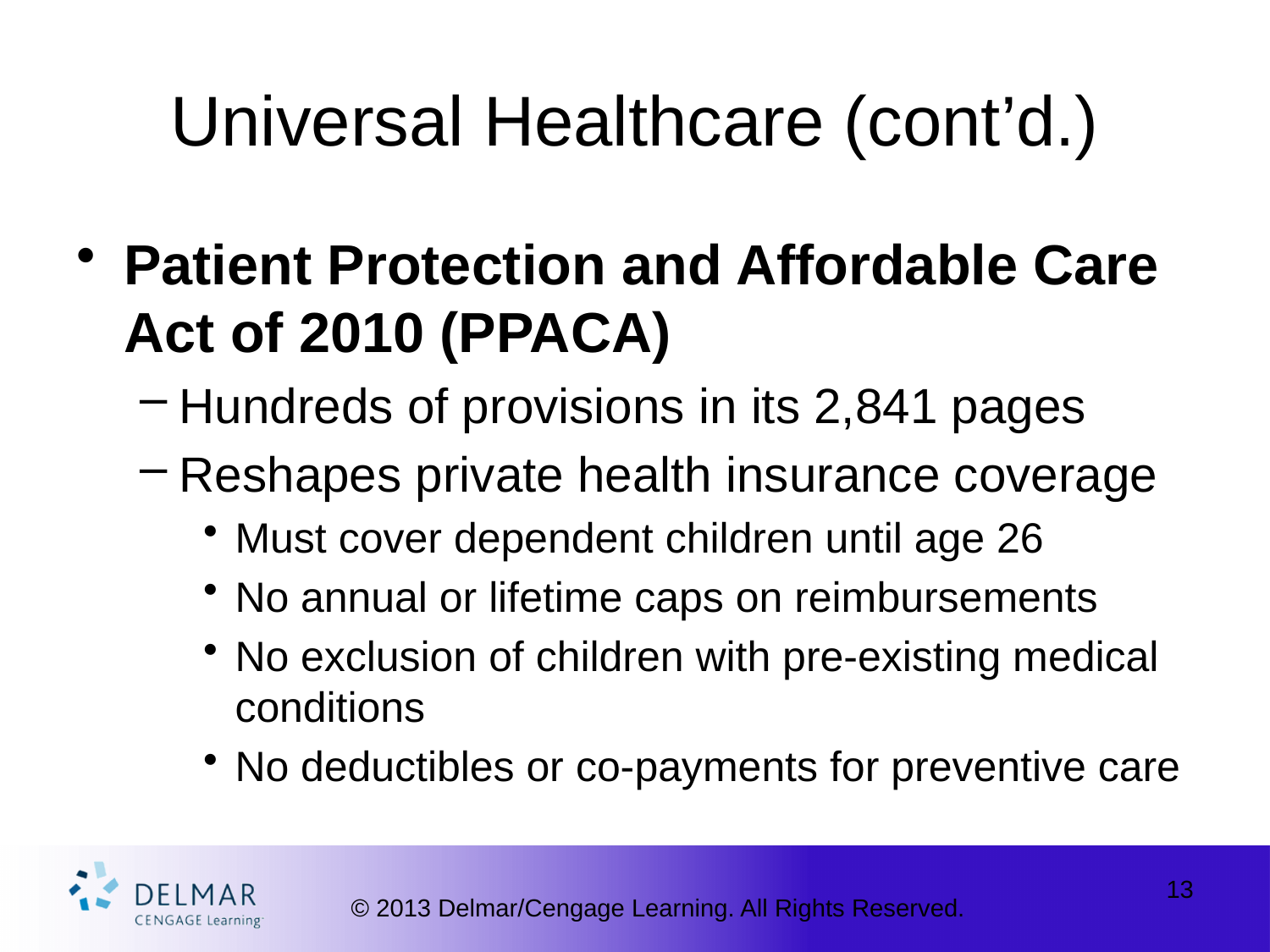

# Universal Healthcare (cont’d.)
Patient Protection and Affordable Care Act of 2010 (PPACA)
Hundreds of provisions in its 2,841 pages
Reshapes private health insurance coverage
Must cover dependent children until age 26
No annual or lifetime caps on reimbursements
No exclusion of children with pre-existing medical conditions
No deductibles or co-payments for preventive care
13